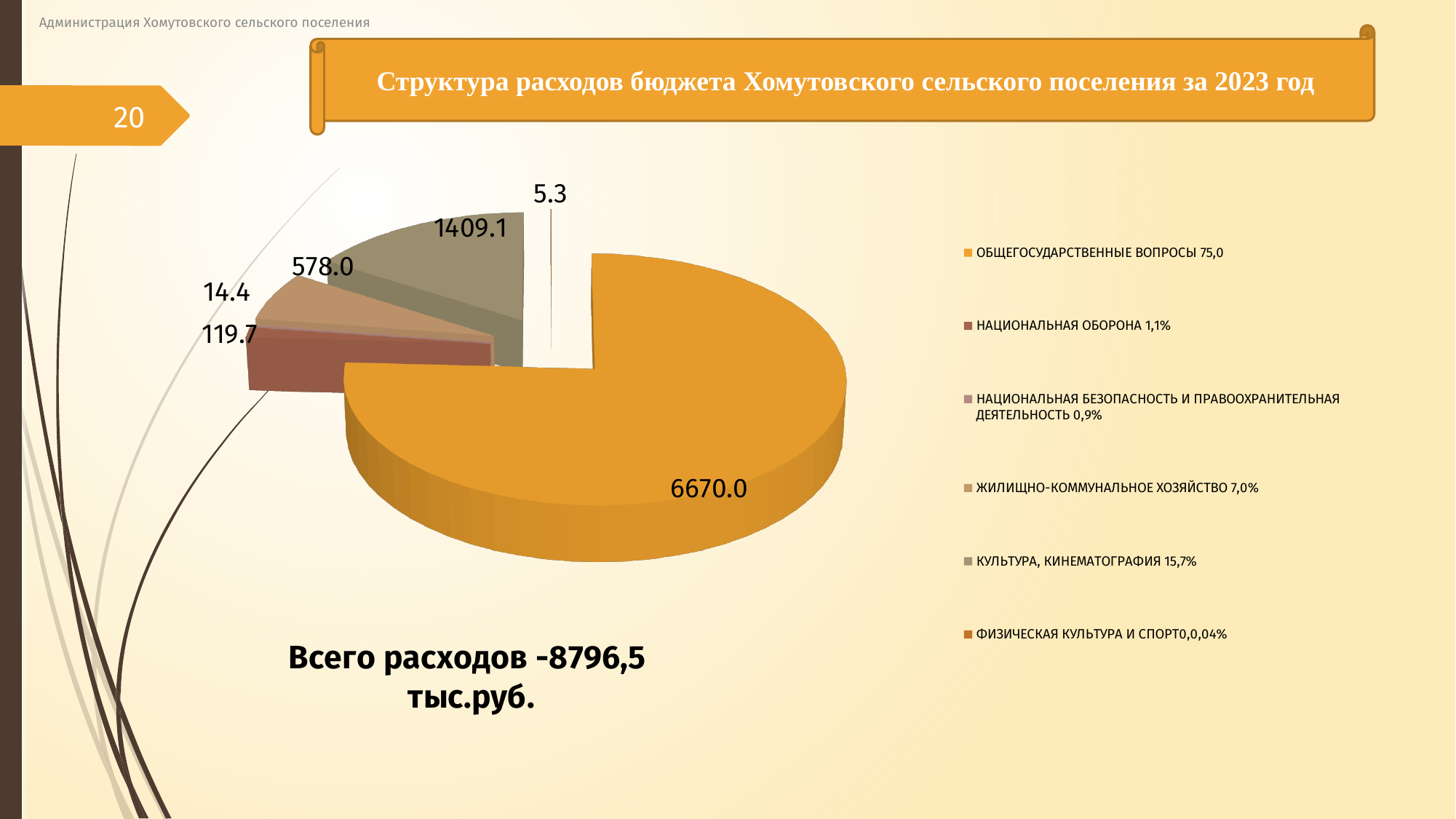

Администрация Хомутовского сельского поселения
Структура расходов бюджета Хомутовского сельского поселения за 2023 год
20

[unsupported chart]